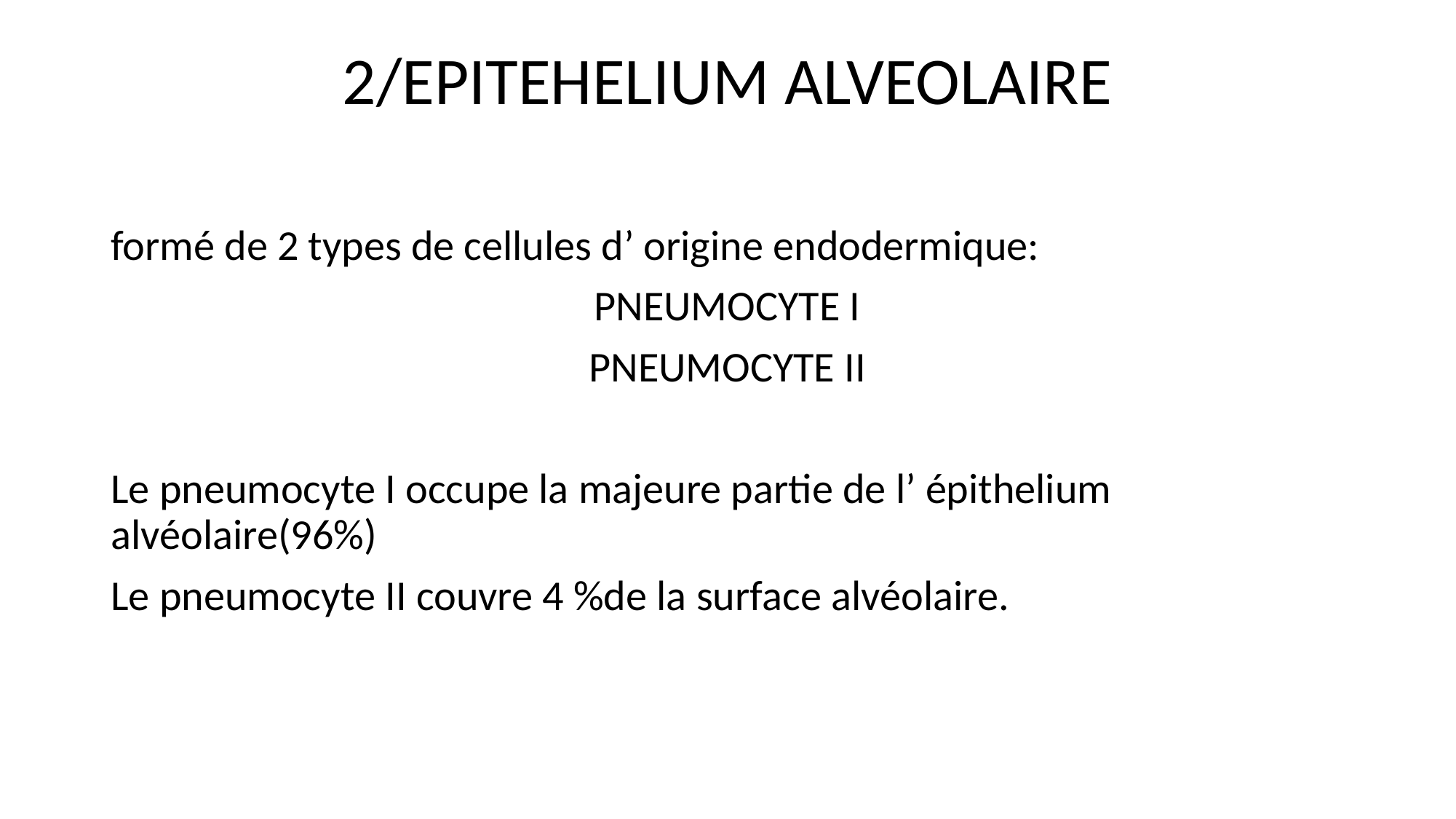

# 2/EPITEHELIUM ALVEOLAIRE
formé de 2 types de cellules d’ origine endodermique:
PNEUMOCYTE I
PNEUMOCYTE II

Le pneumocyte I occupe la majeure partie de l’ épithelium alvéolaire(96%)
Le pneumocyte II couvre 4 %de la surface alvéolaire.